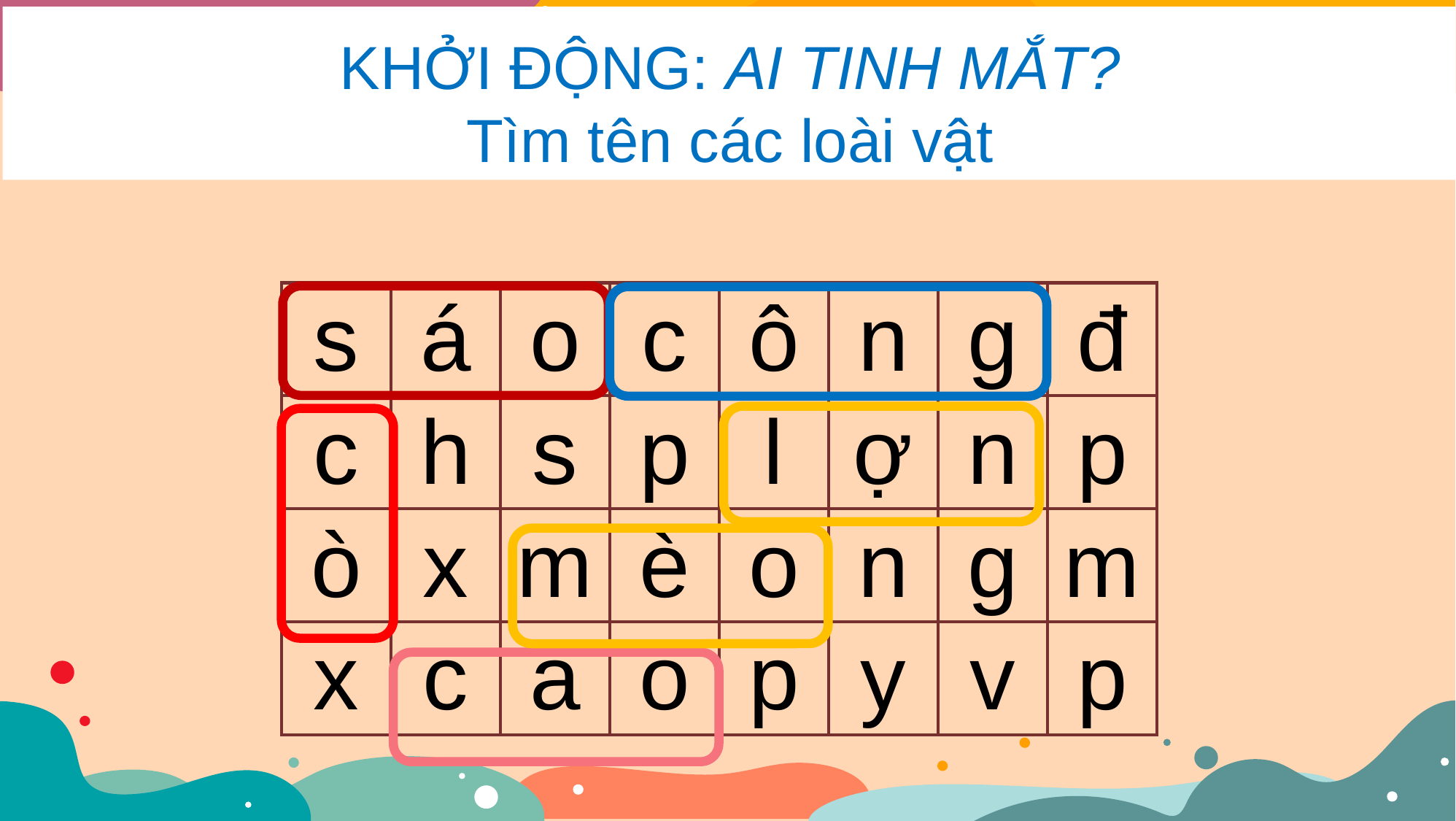

KHỞI ĐỘNG: AI TINH MẮT?
Tìm tên các loài vật

| s | á | o | c | ô | n | g | đ |
| --- | --- | --- | --- | --- | --- | --- | --- |
| c | h | s | p | l | ợ | n | p |
| ò | x | m | è | o | n | g | m |
| x | c | á | o | p | y | v | p |